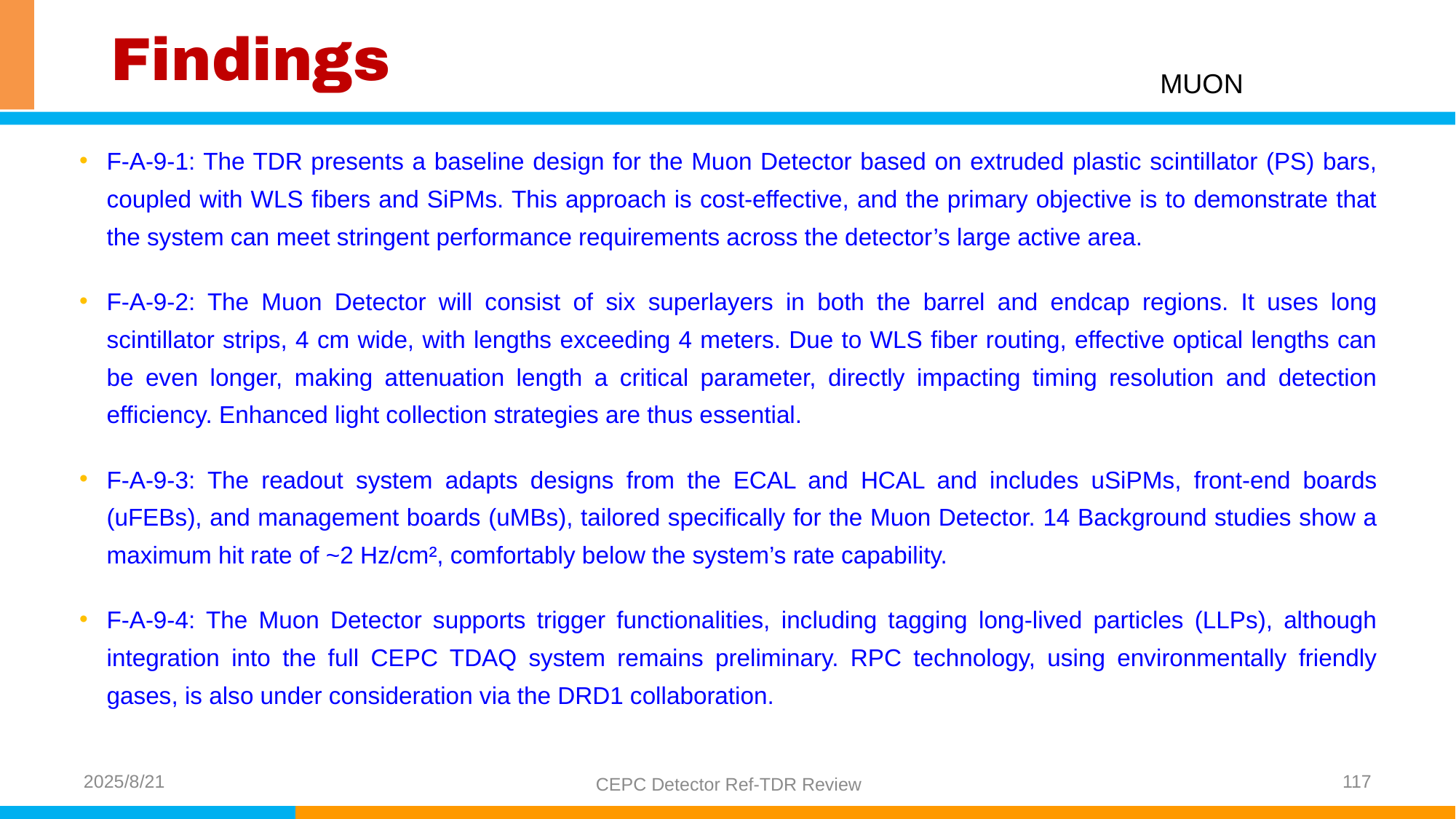

# Findings
MUON
F-A-9-1: The TDR presents a baseline design for the Muon Detector based on extruded plastic scintillator (PS) bars, coupled with WLS fibers and SiPMs. This approach is cost-effective, and the primary objective is to demonstrate that the system can meet stringent performance requirements across the detector’s large active area.
F-A-9-2: The Muon Detector will consist of six superlayers in both the barrel and endcap regions. It uses long scintillator strips, 4 cm wide, with lengths exceeding 4 meters. Due to WLS fiber routing, effective optical lengths can be even longer, making attenuation length a critical parameter, directly impacting timing resolution and detection efficiency. Enhanced light collection strategies are thus essential.
F-A-9-3: The readout system adapts designs from the ECAL and HCAL and includes uSiPMs, front-end boards (uFEBs), and management boards (uMBs), tailored specifically for the Muon Detector. 14 Background studies show a maximum hit rate of ~2 Hz/cm², comfortably below the system’s rate capability.
F-A-9-4: The Muon Detector supports trigger functionalities, including tagging long-lived particles (LLPs), although integration into the full CEPC TDAQ system remains preliminary. RPC technology, using environmentally friendly gases, is also under consideration via the DRD1 collaboration.